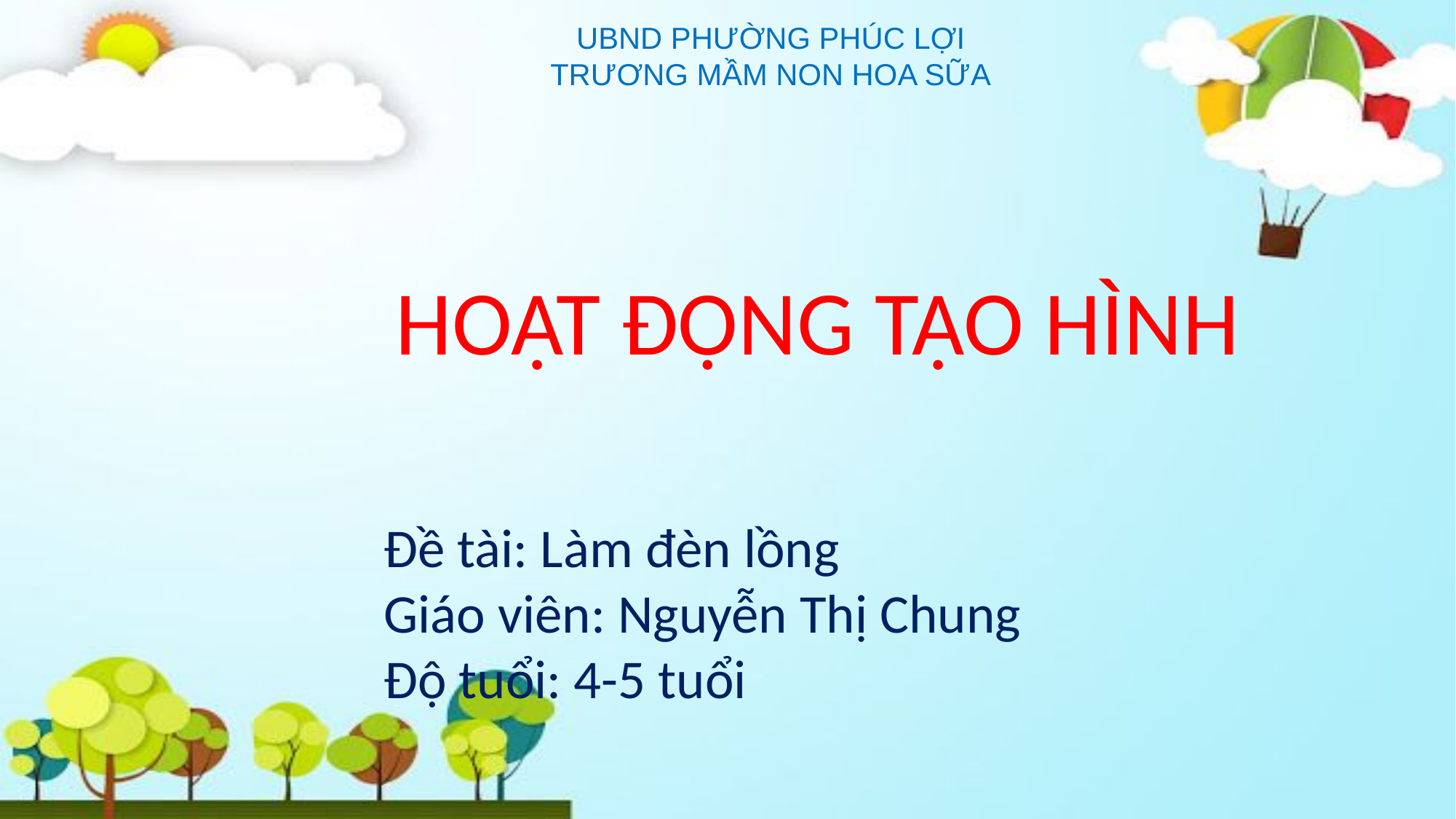

UBND PHƯỜNG PHÚC LỢI
TRƯƠNG MẦM NON HOA SỮA
HOẠT ĐỘNG TẠO HÌNH
Đề tài: Làm đèn lồng
Giáo viên: Nguyễn Thị Chung
Độ tuổi: 4-5 tuổi